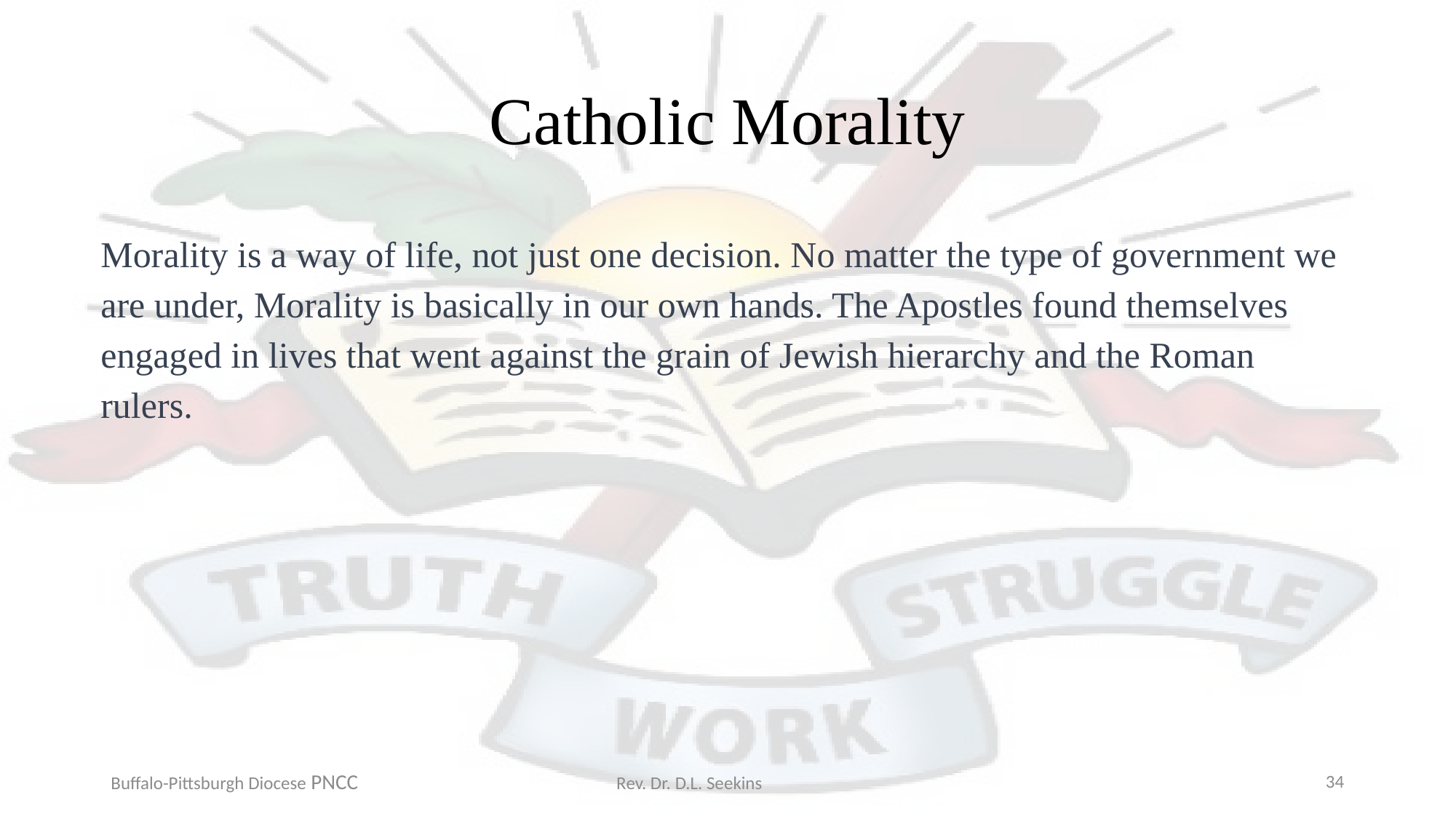

# Catholic Morality
Morality is a way of life, not just one decision. No matter the type of government we are under, Morality is basically in our own hands. The Apostles found themselves engaged in lives that went against the grain of Jewish hierarchy and the Roman rulers.
Buffalo-Pittsburgh Diocese PNCC                                                              Rev. Dr. D.L. Seekins
34